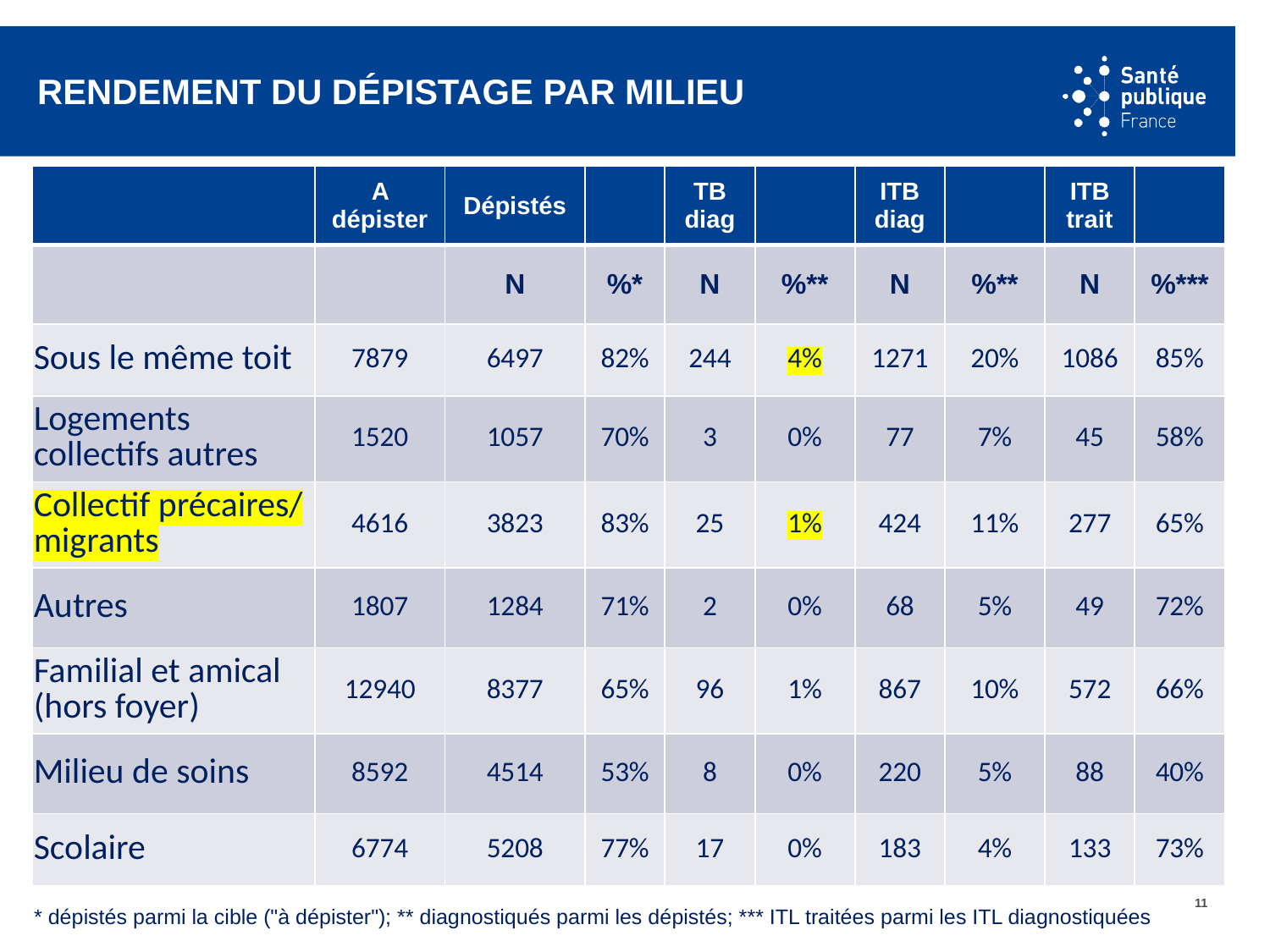

# Rendement du dépistage par milieu
|  | A dépister | Dépistés |  | TB diag |  | ITB diag |  | ITB trait |  |
| --- | --- | --- | --- | --- | --- | --- | --- | --- | --- |
|  |  | N | %\* | N | %\*\* | N | %\*\* | N | %\*\*\* |
| Sous le même toit | 7879 | 6497 | 82% | 244 | 4% | 1271 | 20% | 1086 | 85% |
| Logements collectifs autres | 1520 | 1057 | 70% | 3 | 0% | 77 | 7% | 45 | 58% |
| Collectif précaires/ migrants | 4616 | 3823 | 83% | 25 | 1% | 424 | 11% | 277 | 65% |
| Autres | 1807 | 1284 | 71% | 2 | 0% | 68 | 5% | 49 | 72% |
| Familial et amical (hors foyer) | 12940 | 8377 | 65% | 96 | 1% | 867 | 10% | 572 | 66% |
| Milieu de soins | 8592 | 4514 | 53% | 8 | 0% | 220 | 5% | 88 | 40% |
| Scolaire | 6774 | 5208 | 77% | 17 | 0% | 183 | 4% | 133 | 73% |
* dépistés parmi la cible ("à dépister"); ** diagnostiqués parmi les dépistés; *** ITL traitées parmi les ITL diagnostiquées